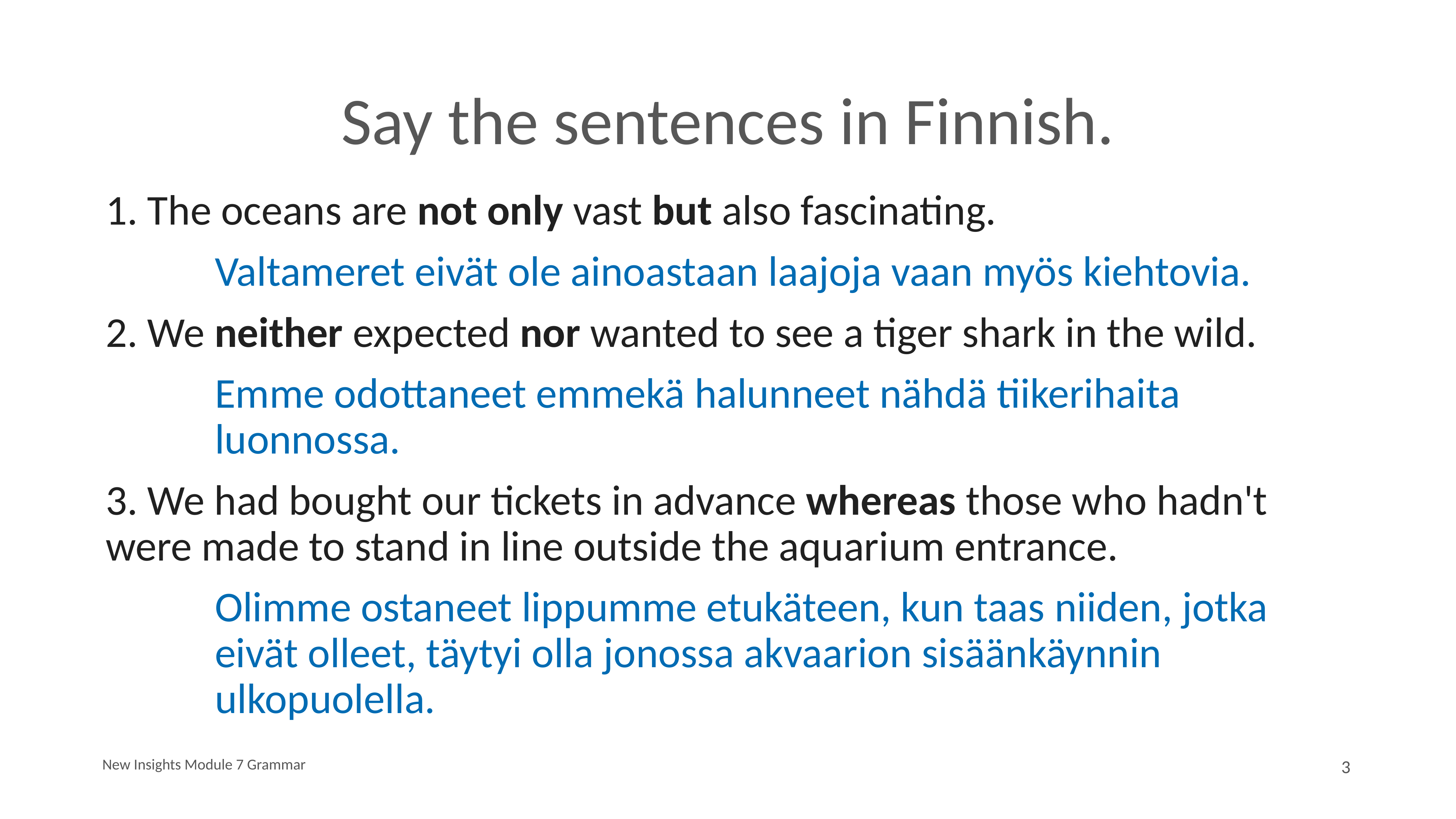

# Say the sentences in Finnish.
1. The oceans are not only vast but also fascinating.
		Valtameret eivät ole ainoastaan laajoja vaan myös kiehtovia.
2. We neither expected nor wanted to see a tiger shark in the wild.
		Emme odottaneet emmekä halunneet nähdä tiikerihaita
		luonnossa.
3. We had bought our tickets in advance whereas those who hadn't were made to stand in line outside the aquarium entrance.
		Olimme ostaneet lippumme etukäteen, kun taas niiden, jotka
		eivät olleet, täytyi olla jonossa akvaarion sisäänkäynnin
		ulkopuolella.
New Insights Module 7 Grammar
3